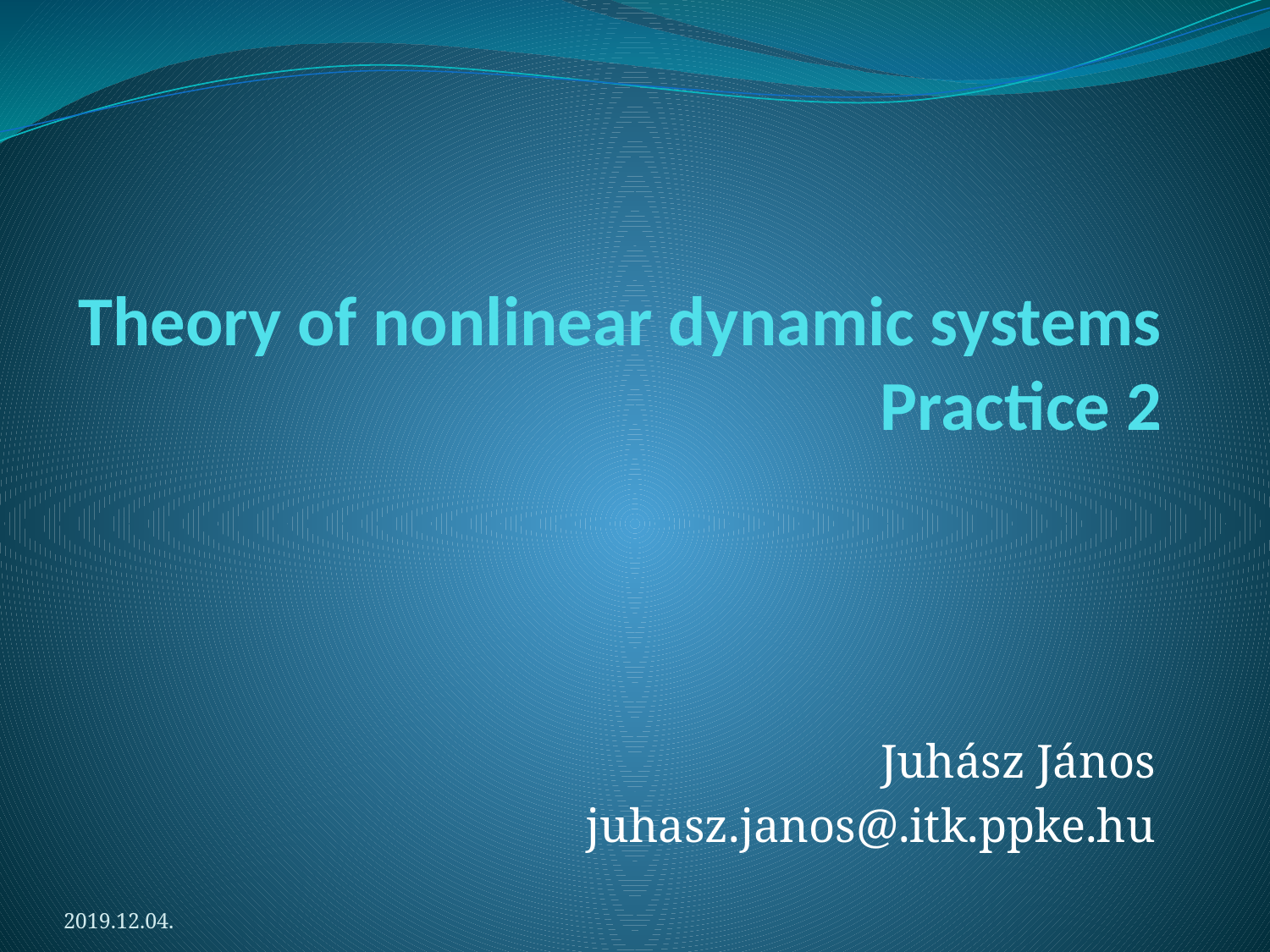

# Theory of nonlinear dynamic systems Practice 2
Juhász János
juhasz.janos@.itk.ppke.hu
2019.12.04.